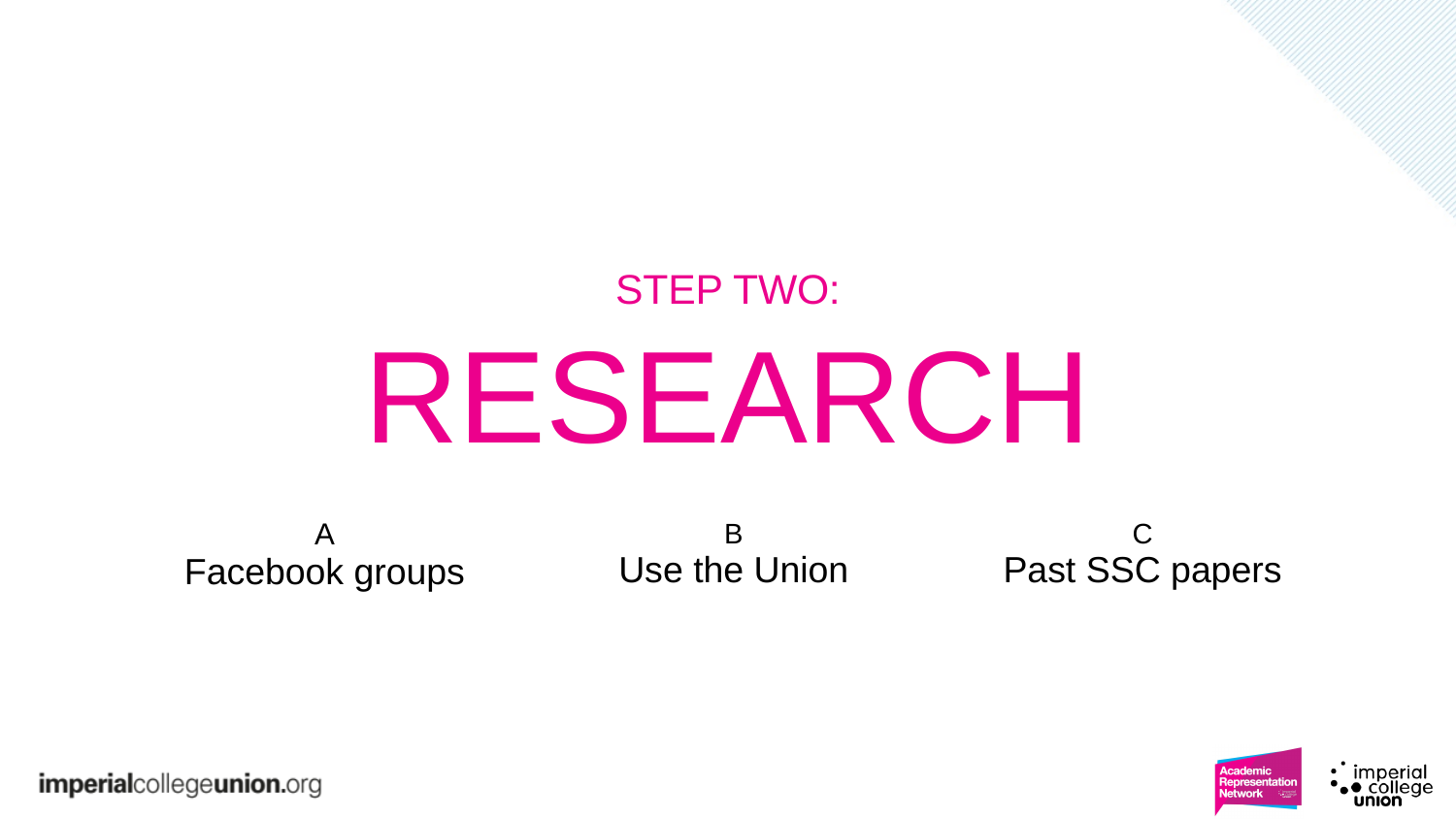

# STEP TWO: RESEARCH
| A Facebook groups | B Use the Union | C Past SSC papers |
| --- | --- | --- |